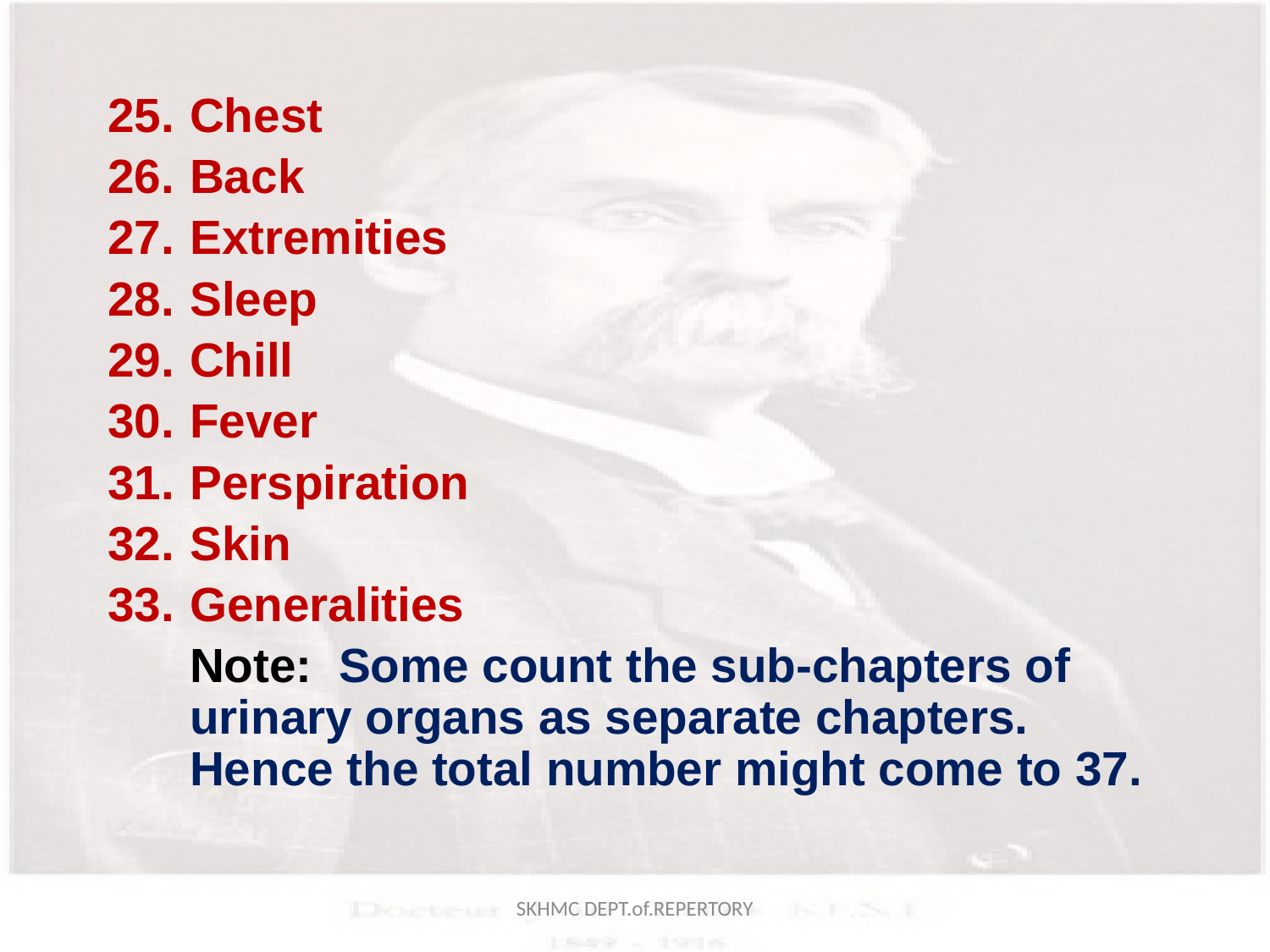

Chest
Back
Extremities
Sleep
Chill
Fever
Perspiration
Skin
Generalities
	Note:  Some count the sub-chapters of urinary organs as separate chapters. Hence the total number might come to 37.

SKHMC DEPT.of.REPERTORY